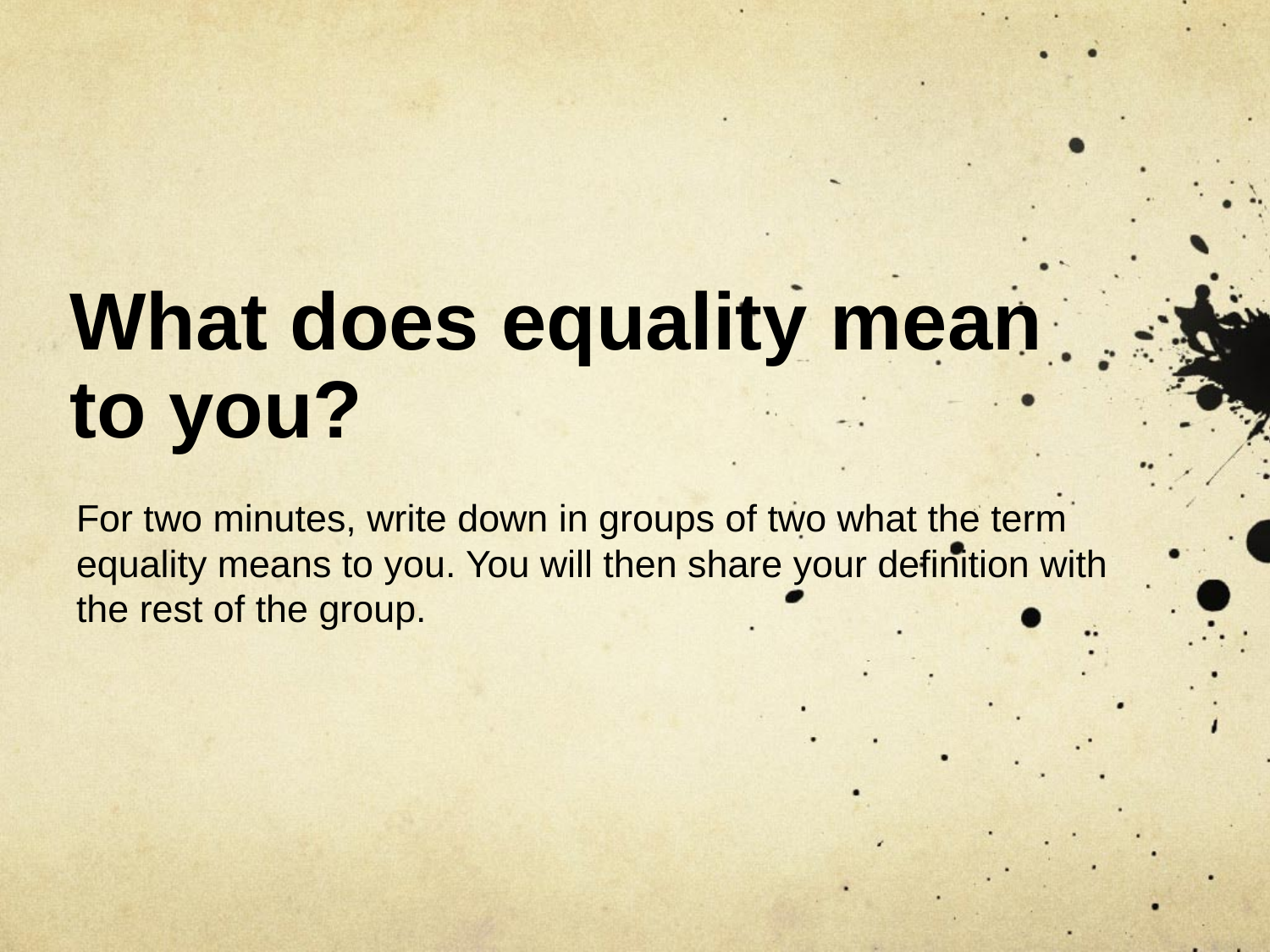

# What does equality mean to you?
For two minutes, write down in groups of two what the term equality means to you. You will then share your definition with the rest of the group.